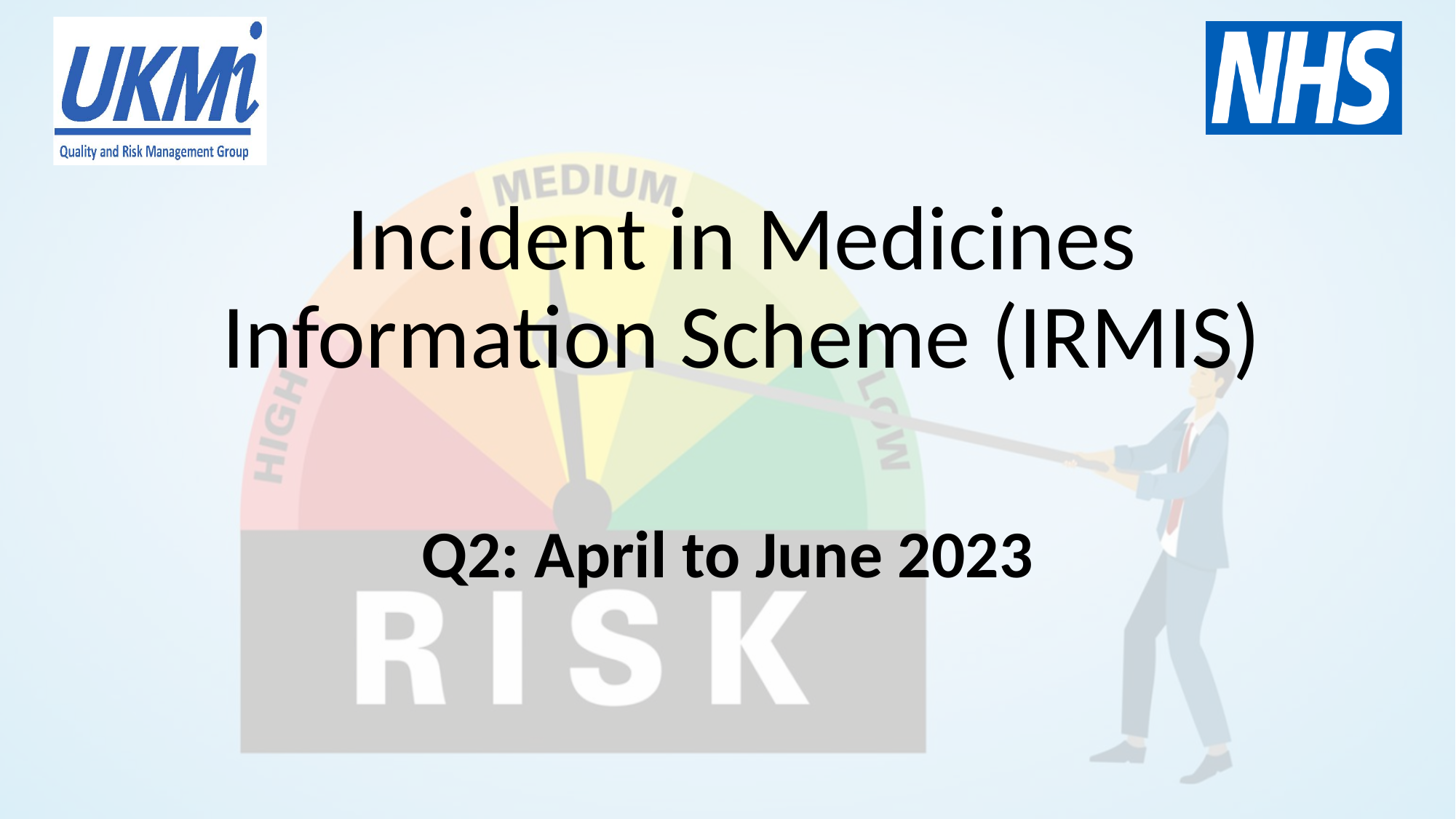

# Incident in Medicines Information Scheme (IRMIS)
Q2: April to June 2023